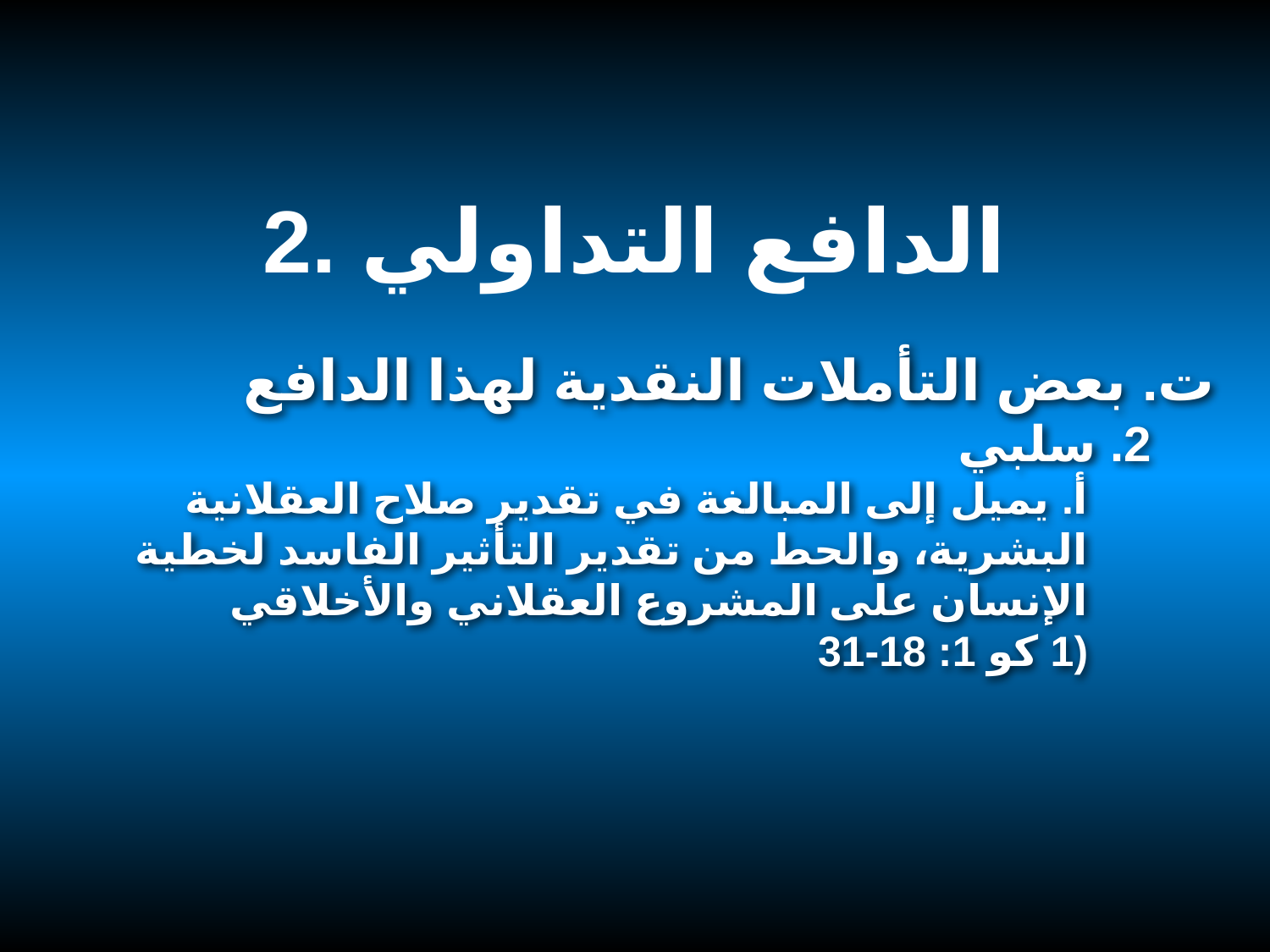

2. الدافع التداولي

ت. بعض التأملات النقدية لهذا الدافع
2. سلبي
أ. يميل إلى المبالغة في تقدير صلاح العقلانية البشرية، والحط من تقدير التأثير الفاسد لخطية الإنسان على المشروع العقلاني والأخلاقي               (1 كو 1: 18-31